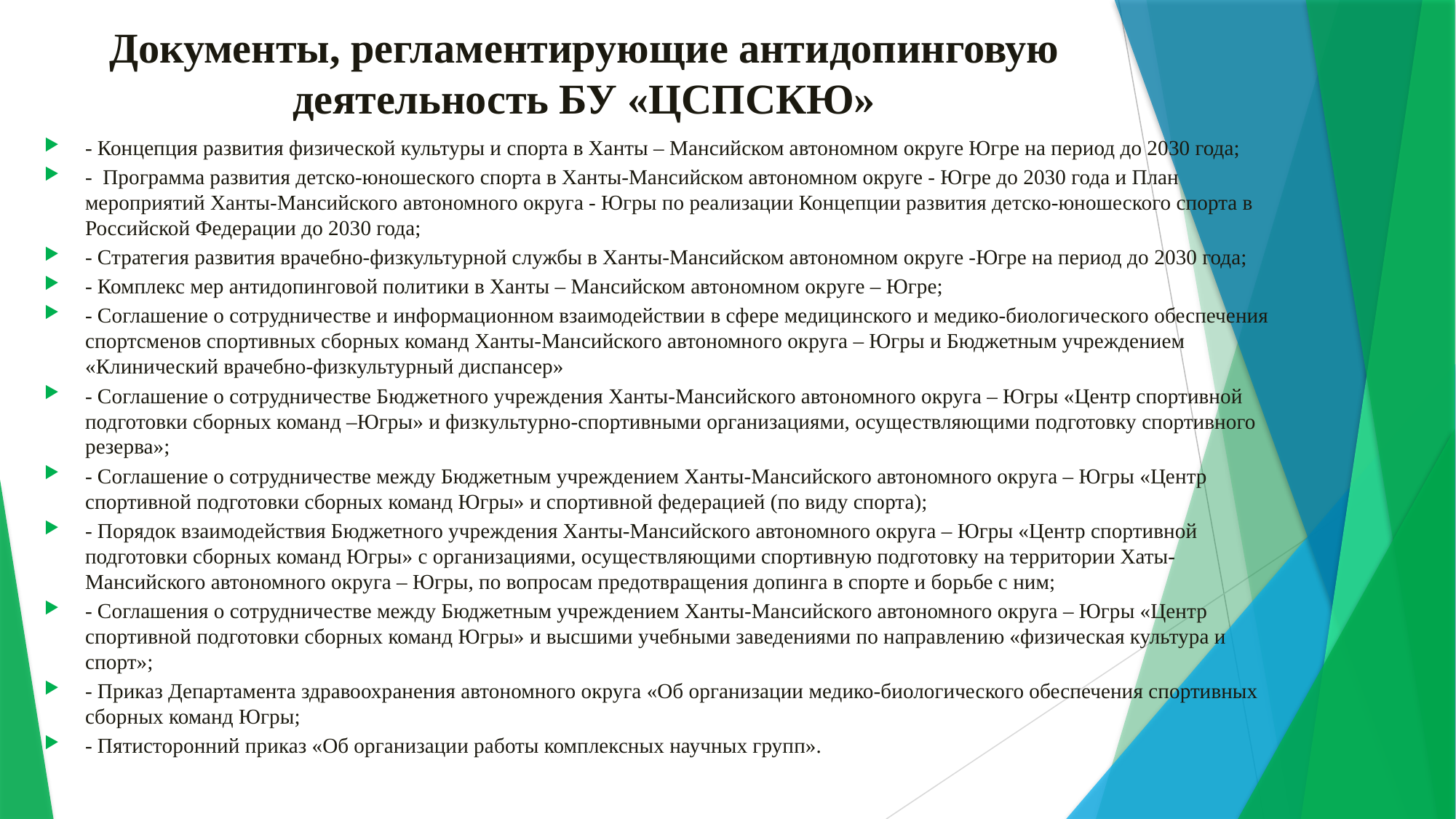

# Документы, регламентирующие антидопинговую деятельность БУ «ЦСПСКЮ»
- Концепция развития физической культуры и спорта в Ханты – Мансийском автономном округе Югре на период до 2030 года;
-  Программа развития детско-юношеского спорта в Ханты-Мансийском автономном округе - Югре до 2030 года и План мероприятий Ханты-Мансийского автономного округа - Югры по реализации Концепции развития детско-юношеского спорта в Российской Федерации до 2030 года;
- Стратегия развития врачебно-физкультурной службы в Ханты-Мансийском автономном округе -Югре на период до 2030 года;
- Комплекс мер антидопинговой политики в Ханты – Мансийском автономном округе – Югре;
- Соглашение о сотрудничестве и информационном взаимодействии в сфере медицинского и медико-биологического обеспечения спортсменов спортивных сборных команд Ханты-Мансийского автономного округа – Югры и Бюджетным учреждением «Клинический врачебно-физкультурный диспансер»
- Соглашение о сотрудничестве Бюджетного учреждения Ханты-Мансийского автономного округа – Югры «Центр спортивной подготовки сборных команд –Югры» и физкультурно-спортивными организациями, осуществляющими подготовку спортивного резерва»;
- Соглашение о сотрудничестве между Бюджетным учреждением Ханты-Мансийского автономного округа – Югры «Центр спортивной подготовки сборных команд Югры» и спортивной федерацией (по виду спорта);
- Порядок взаимодействия Бюджетного учреждения Ханты-Мансийского автономного округа – Югры «Центр спортивной подготовки сборных команд Югры» с организациями, осуществляющими спортивную подготовку на территории Хаты-Мансийского автономного округа – Югры, по вопросам предотвращения допинга в спорте и борьбе с ним;
- Соглашения о сотрудничестве между Бюджетным учреждением Ханты-Мансийского автономного округа – Югры «Центр спортивной подготовки сборных команд Югры» и высшими учебными заведениями по направлению «физическая культура и спорт»;
- Приказ Департамента здравоохранения автономного округа «Об организации медико-биологического обеспечения спортивных сборных команд Югры;
- Пятисторонний приказ «Об организации работы комплексных научных групп».